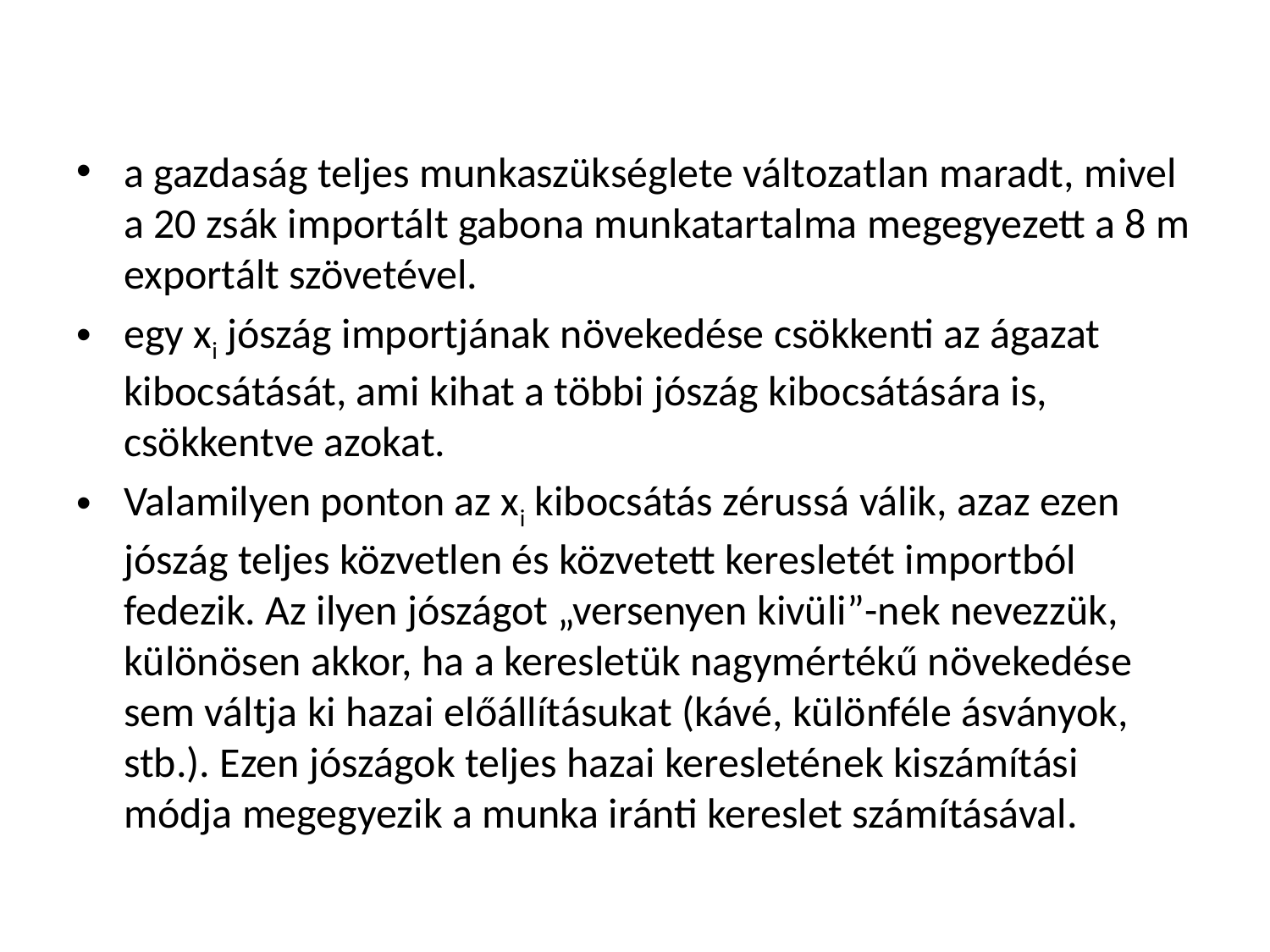

#
a gazdaság teljes munkaszükséglete változatlan maradt, mivel a 20 zsák importált gabona munkatartalma megegyezett a 8 m exportált szövetével.
egy xi jószág importjának növekedése csökkenti az ágazat kibocsátását, ami kihat a többi jószág kibocsátására is, csökkentve azokat.
Valamilyen ponton az xi kibocsátás zérussá válik, azaz ezen jószág teljes közvetlen és közvetett keresletét importból fedezik. Az ilyen jószágot „versenyen kivüli”-nek nevezzük, különösen akkor, ha a keresletük nagymértékű növekedése sem váltja ki hazai előállításukat (kávé, különféle ásványok, stb.). Ezen jószágok teljes hazai keresletének kiszámítási módja megegyezik a munka iránti kereslet számításával.